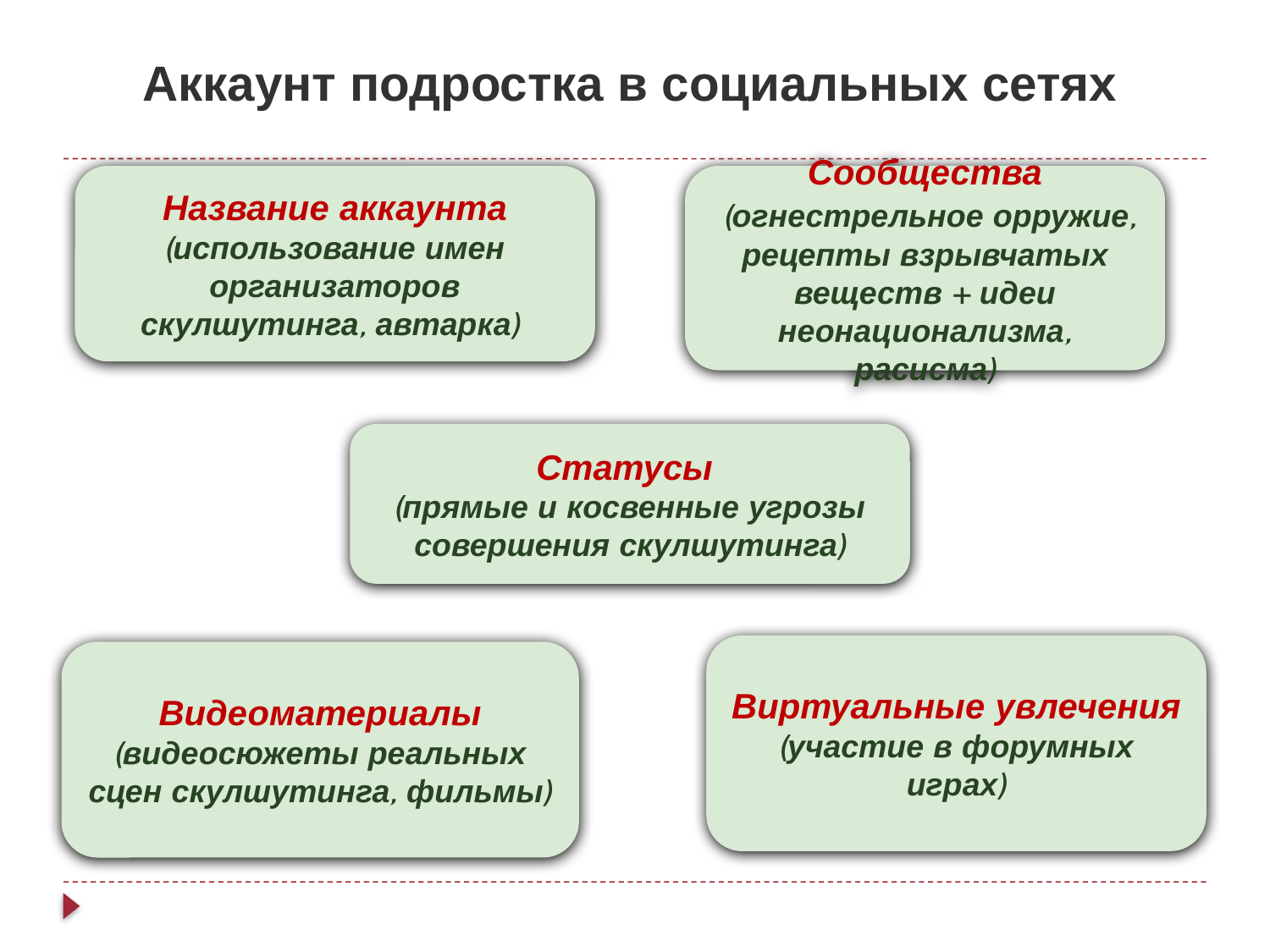

# Аккаунт подростка в социальных сетях
Название аккаунта
(использование имен организаторов скулшутинга, автарка)
Сообщества
 (огнестрельное орружие, рецепты взрывчатых веществ + идеи неонационализма, расисма)

Статусы
(прямые и косвенные угрозы совершения скулшутинга)
Виртуальные увлечения
(участие в форумных играх)
Видеоматериалы
(видеосюжеты реальных сцен скулшутинга, фильмы)